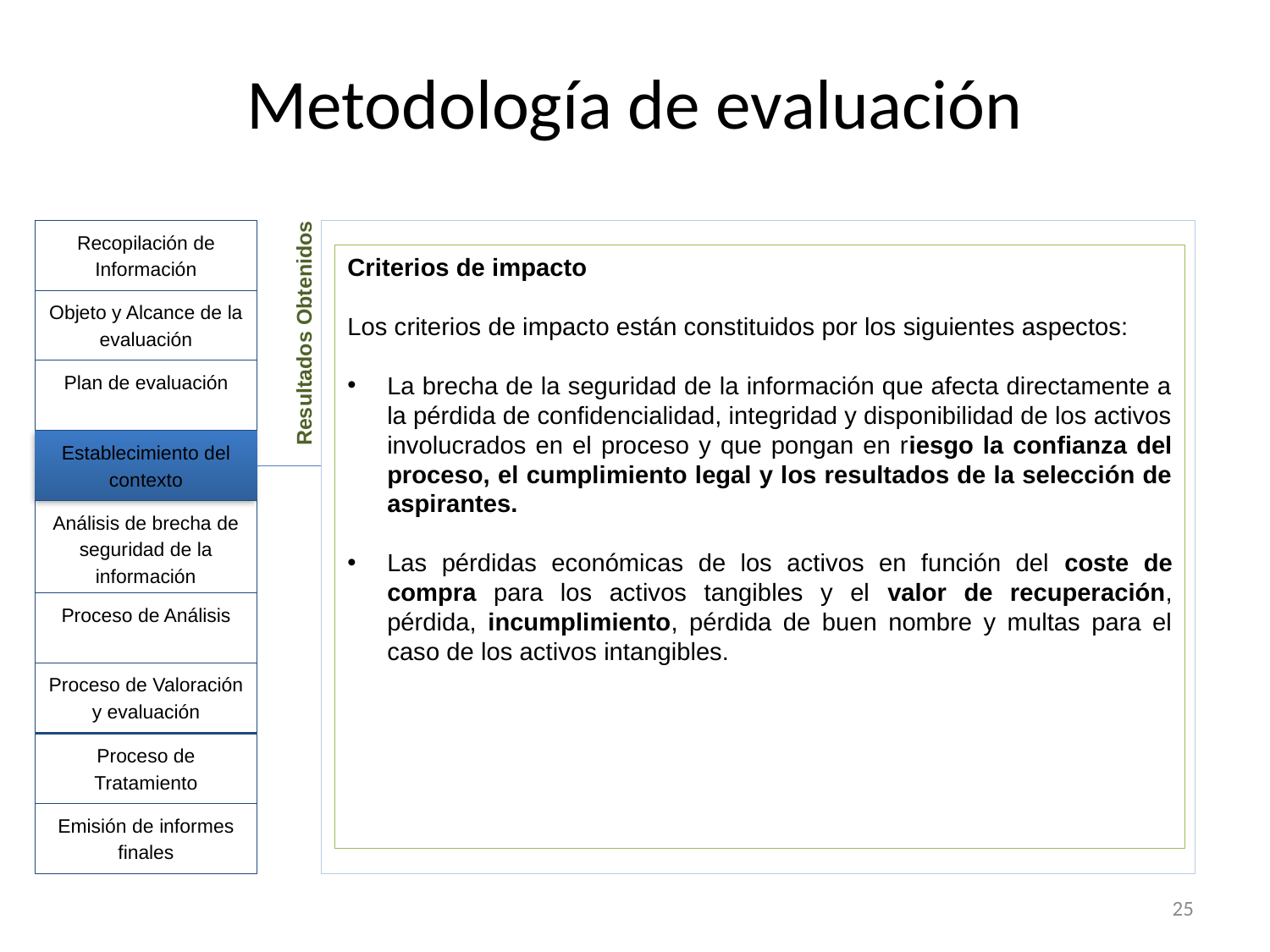

# Metodología de evaluación
Recopilación de Información

Criterios de impacto

Los criterios de impacto están constituidos por los siguientes aspectos:

La brecha de la seguridad de la información que afecta directamente a la pérdida de confidencialidad, integridad y disponibilidad de los activos involucrados en el proceso y que pongan en riesgo la confianza del proceso, el cumplimiento legal y los resultados de la selección de aspirantes.

Las pérdidas económicas de los activos en función del coste de compra para los activos tangibles y el valor de recuperación, pérdida, incumplimiento, pérdida de buen nombre y multas para el caso de los activos intangibles.

Objeto y Alcance de la evaluación
Resultados Obtenidos
Plan de evaluación
Establecimiento del contexto
Análisis de brecha de seguridad de la información
Proceso de Análisis
Proceso de Valoración y evaluación
Proceso de Tratamiento
Emisión de informes finales
25